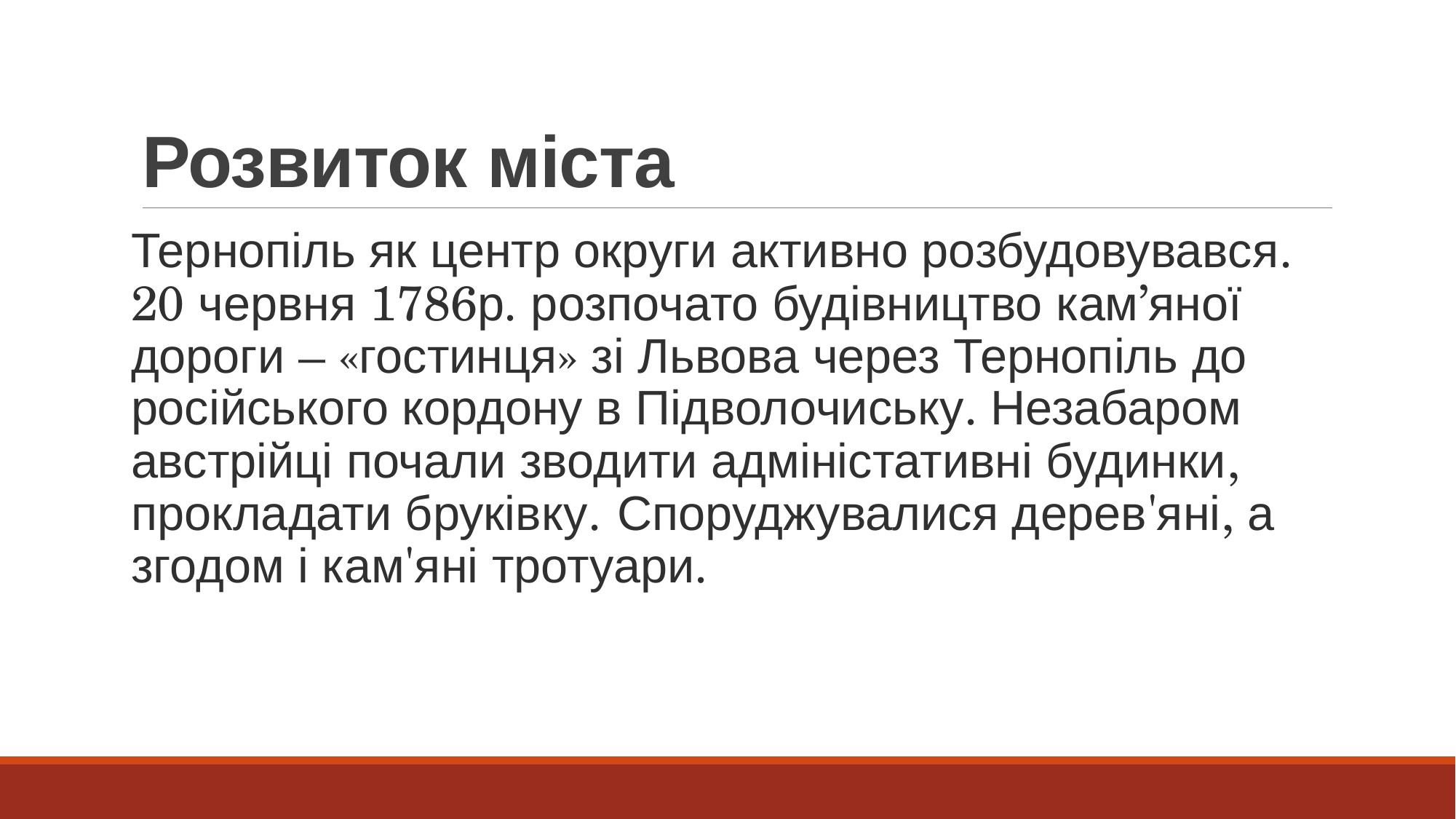

# Розвиток міста
Тернопіль як центр округи активно розбудовувався. 20 червня 1786р. розпочато будівництво кам’яної дороги – «гостинця» зі Львова через Тернопіль до російського кордону в Підволочиську. Незабаром австрійці почали зводити адміністативні будинки, прокладати бруківку. Споруджувалися дерев'яні, а згодом і кам'яні тротуари.